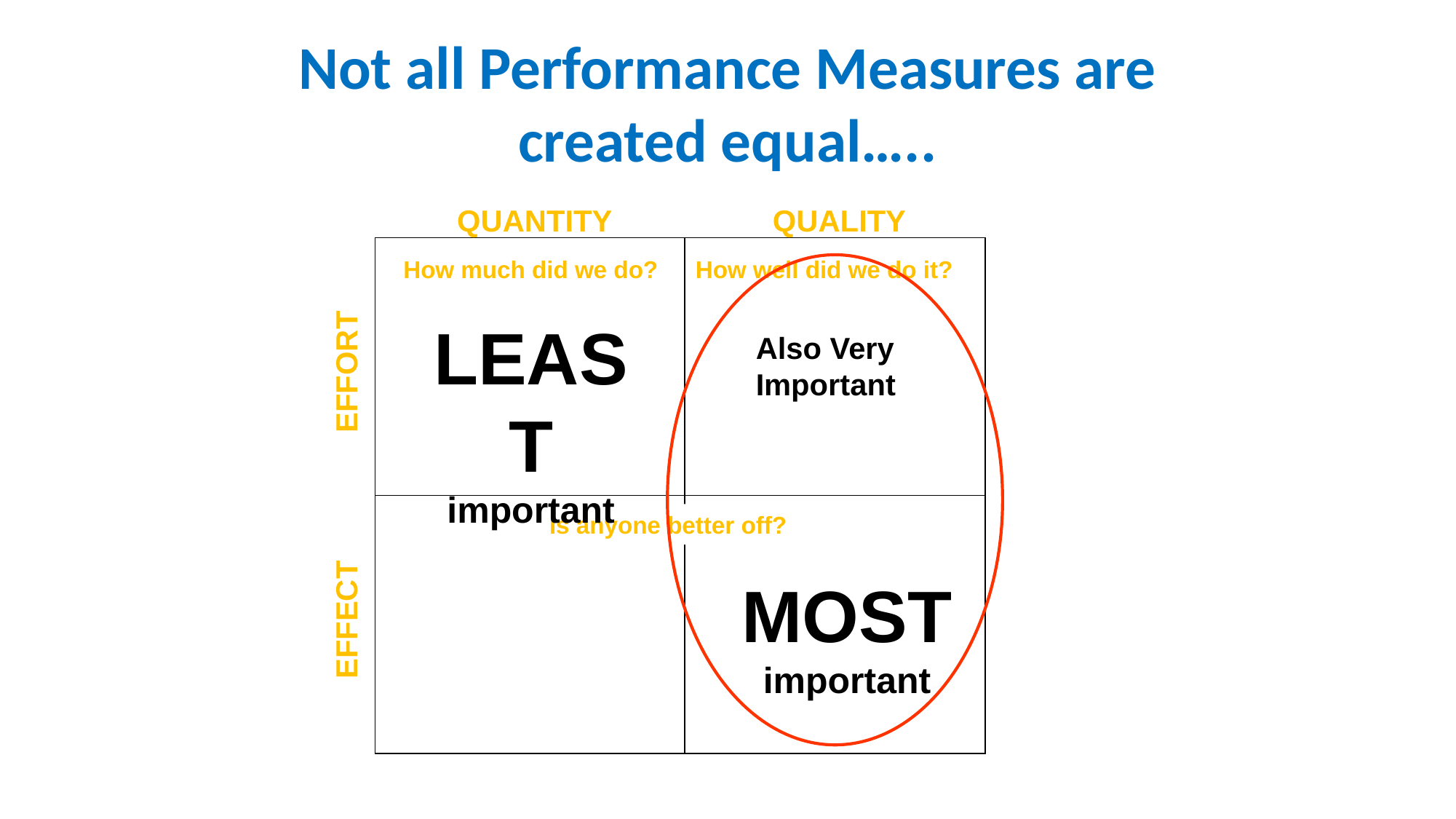

# Not all Performance Measures are created equal…..
QUANTITY
QUALITY

How well did we do it?
How much did we do?

LEAST
important
Also Very
Important
EFFORT
Is anyone better off?
MOST
important
EFFECT